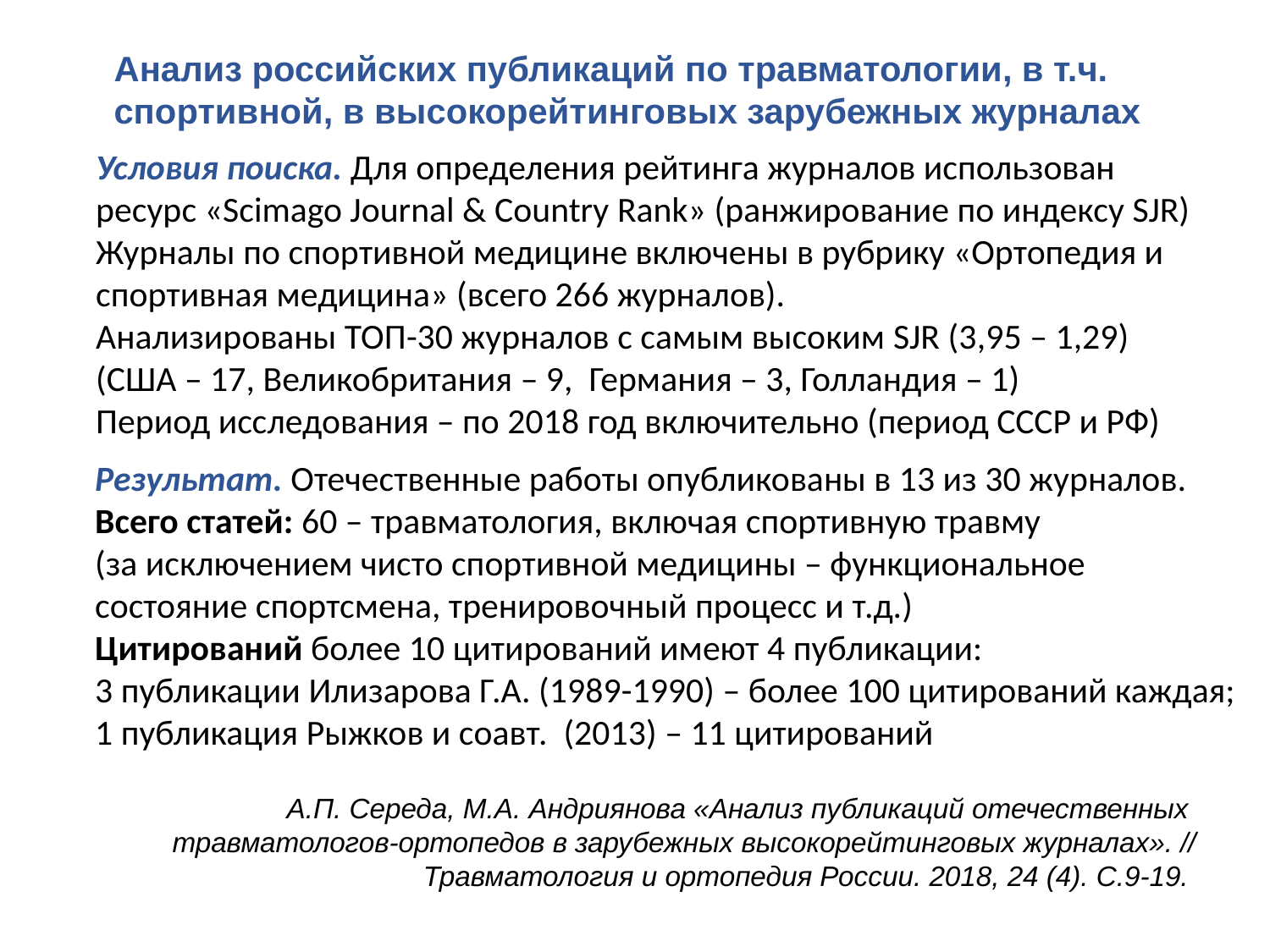

Анализ российских публикаций по травматологии, в т.ч. спортивной, в высокорейтинговых зарубежных журналах
Условия поиска. Для определения рейтинга журналов использован ресурс «Scimago Journal & Country Rank» (ранжирование по индексу SJR)
Журналы по спортивной медицине включены в рубрику «Ортопедия и спортивная медицина» (всего 266 журналов).
Анализированы ТОП-30 журналов с самым высоким SJR (3,95 – 1,29)
(США – 17, Великобритания – 9,  Германия – 3, Голландия – 1)
Период исследования – по 2018 год включительно (период СССР и РФ)
Результат. Отечественные работы опубликованы в 13 из 30 журналов.
Всего статей: 60 – травматология, включая спортивную травму
(за исключением чисто спортивной медицины – функциональное
состояние спортсмена, тренировочный процесс и т.д.)
Цитирований более 10 цитирований имеют 4 публикации:
3 публикации Илизарова Г.А. (1989-1990) – более 100 цитирований каждая;
1 публикация Рыжков и соавт.  (2013) – 11 цитирований
А.П. Середа, М.А. Андриянова «Анализ публикаций отечественных
травматологов-ортопедов в зарубежных высокорейтинговых журналах». // Травматология и ортопедия России. 2018, 24 (4). С.9-19.